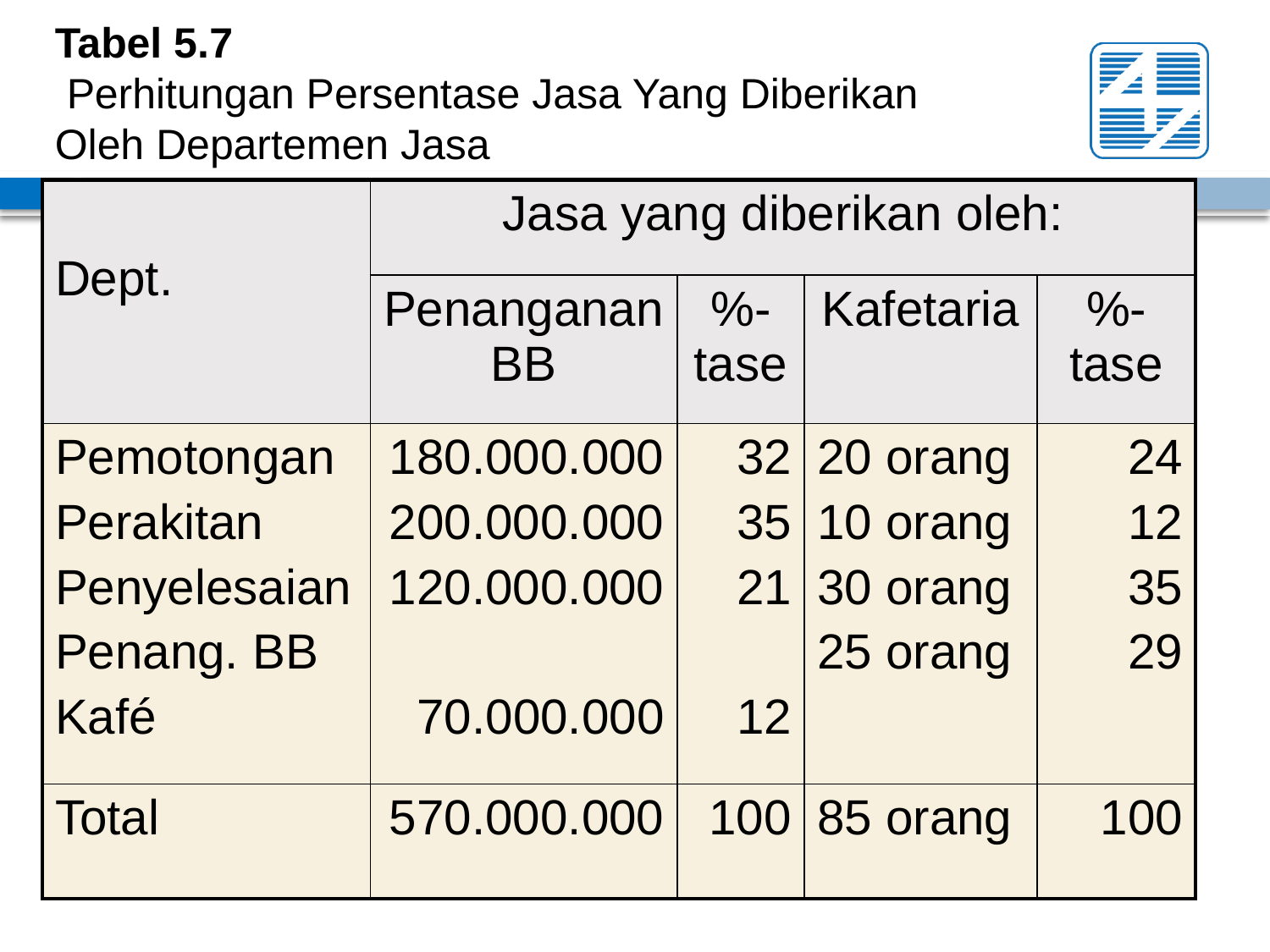

Tabel 5.7
 Perhitungan Persentase Jasa Yang Diberikan Oleh Departemen Jasa
| Dept. | Jasa yang diberikan oleh: |  |  |  |
| --- | --- | --- | --- | --- |
|  | Penanganan BB | %-tase | Kafetaria | %-tase |
| Pemotongan Perakitan Penyelesaian Penang. BB Kafé | 180.000.000 200.000.000 120.000.000 70.000.000 | 32 35 21 12 | 20 orang 10 orang 30 orang 25 orang | 24 12 35 29 |
| Total | 570.000.000 | 100 | 85 orang | 100 |